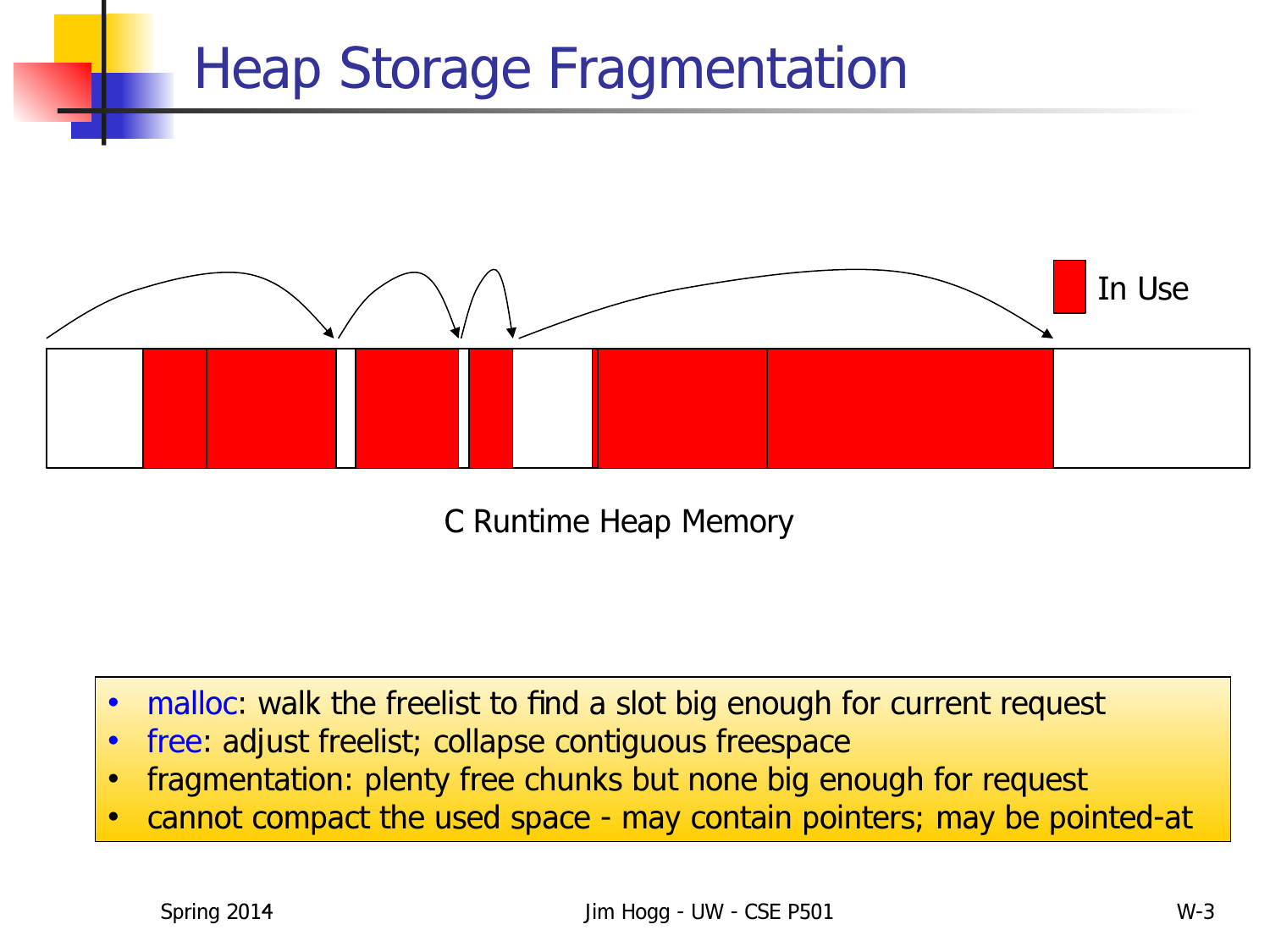

# Heap Storage Fragmentation

In Use

C Runtime Heap Memory
malloc: walk the freelist to find a slot big enough for current request
free: adjust freelist; collapse contiguous freespace
fragmentation: plenty free chunks but none big enough for request
cannot compact the used space - may contain pointers; may be pointed-at
Spring 2014
Jim Hogg - UW - CSE P501
W-3